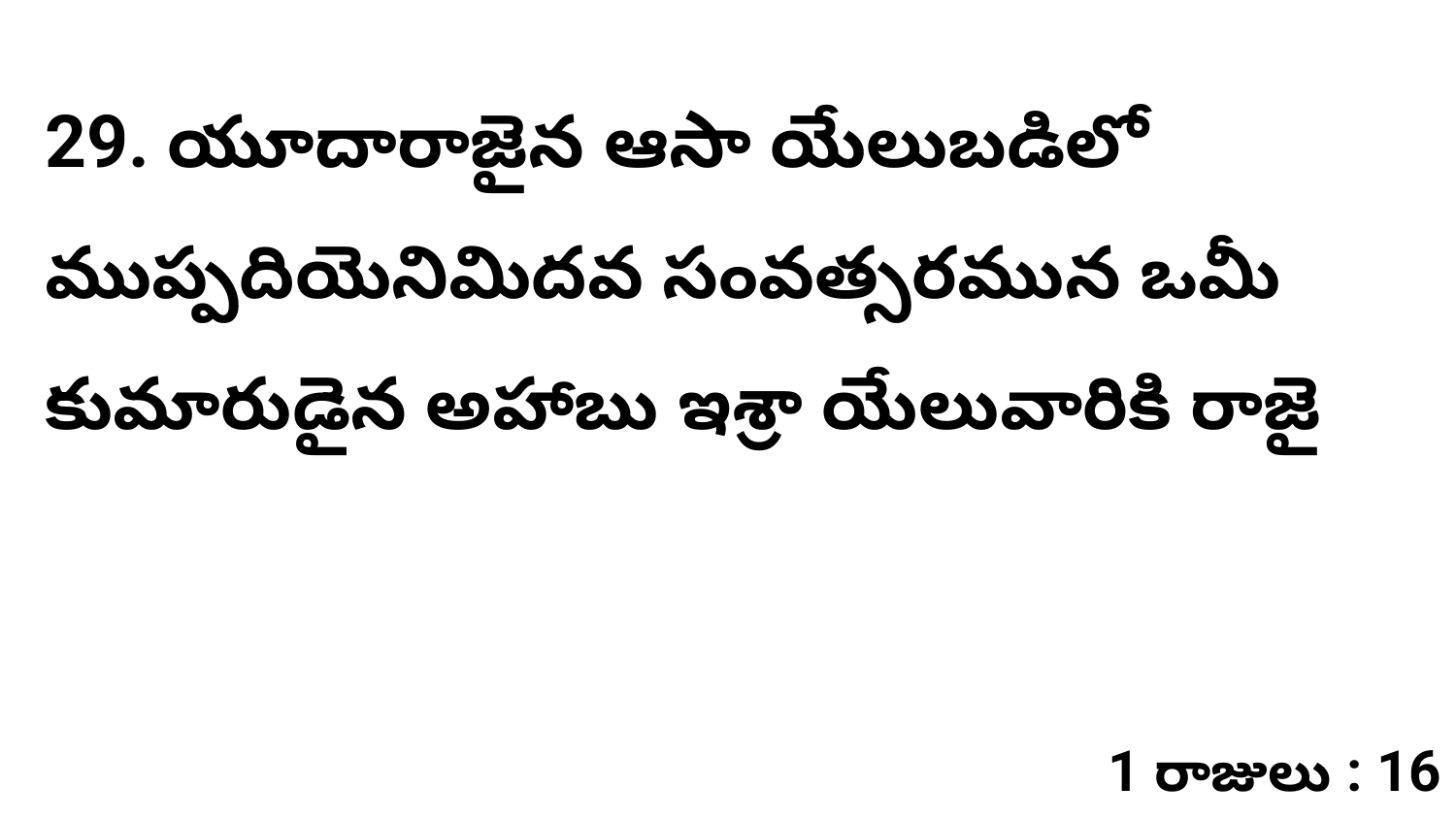

29. యూదారాజైన ఆసా యేలుబడిలో ముప్పదియెనిమిదవ సంవత్సరమున ఒమీ కుమారుడైన అహాబు ఇశ్రా యేలువారికి రాజై
1 రాజులు : 16